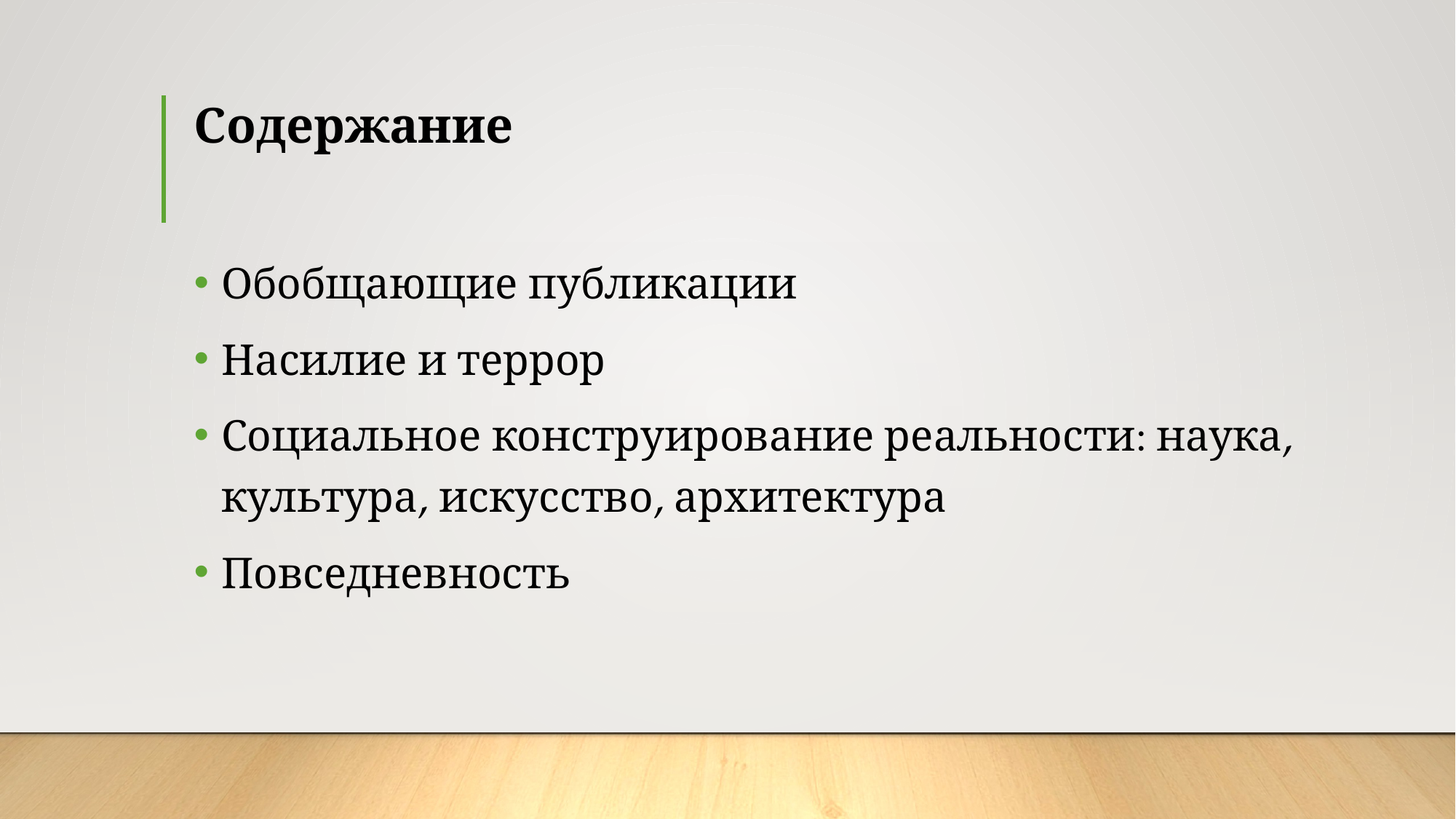

# Содержание
Обобщающие публикации
Насилие и террор
Социальное конструирование реальности: наука, культура, искусство, архитектура
Повседневность